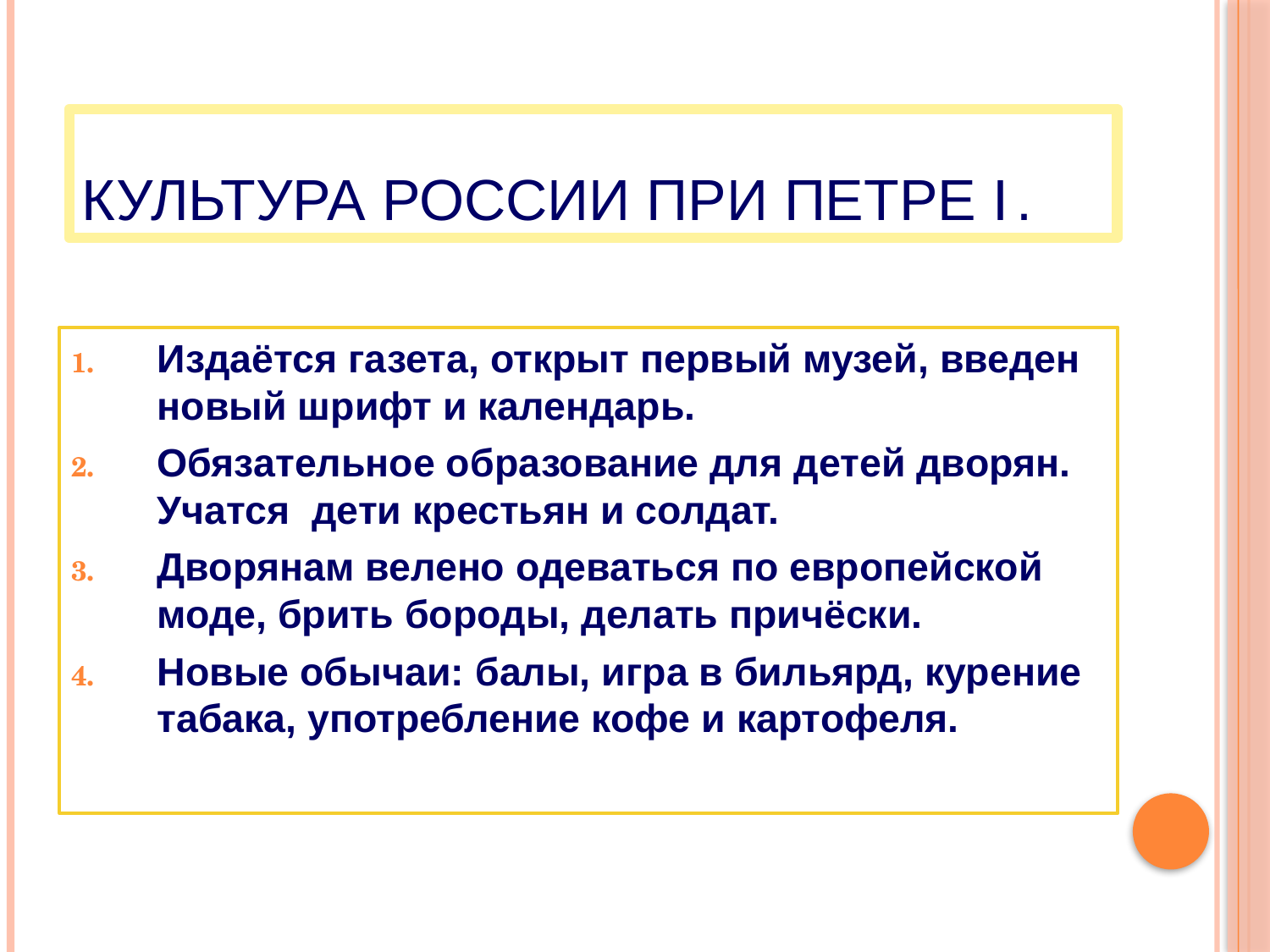

# Культура России при Петре I.
Издаётся газета, открыт первый музей, введен новый шрифт и календарь.
Обязательное образование для детей дворян. Учатся  дети крестьян и солдат.
Дворянам велено одеваться по европейской моде, брить бороды, делать причёски.
Новые обычаи: балы, игра в бильярд, курение табака, употребление кофе и картофеля.